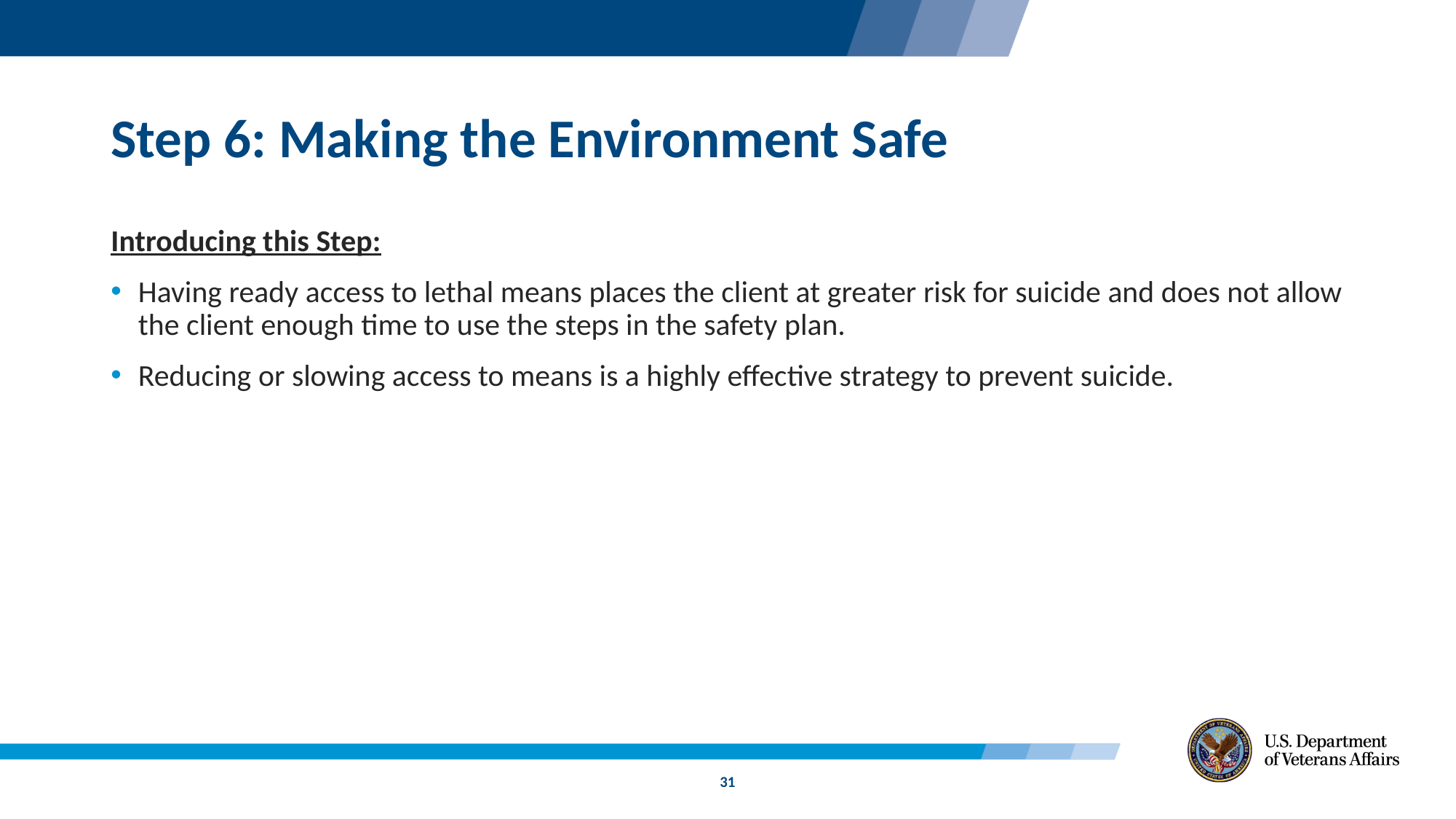

# Step 6: Making the Environment Safe
Introducing this Step:
Having ready access to lethal means places the client at greater risk for suicide and does not allow the client enough time to use the steps in the safety plan.
Reducing or slowing access to means is a highly effective strategy to prevent suicide.

31